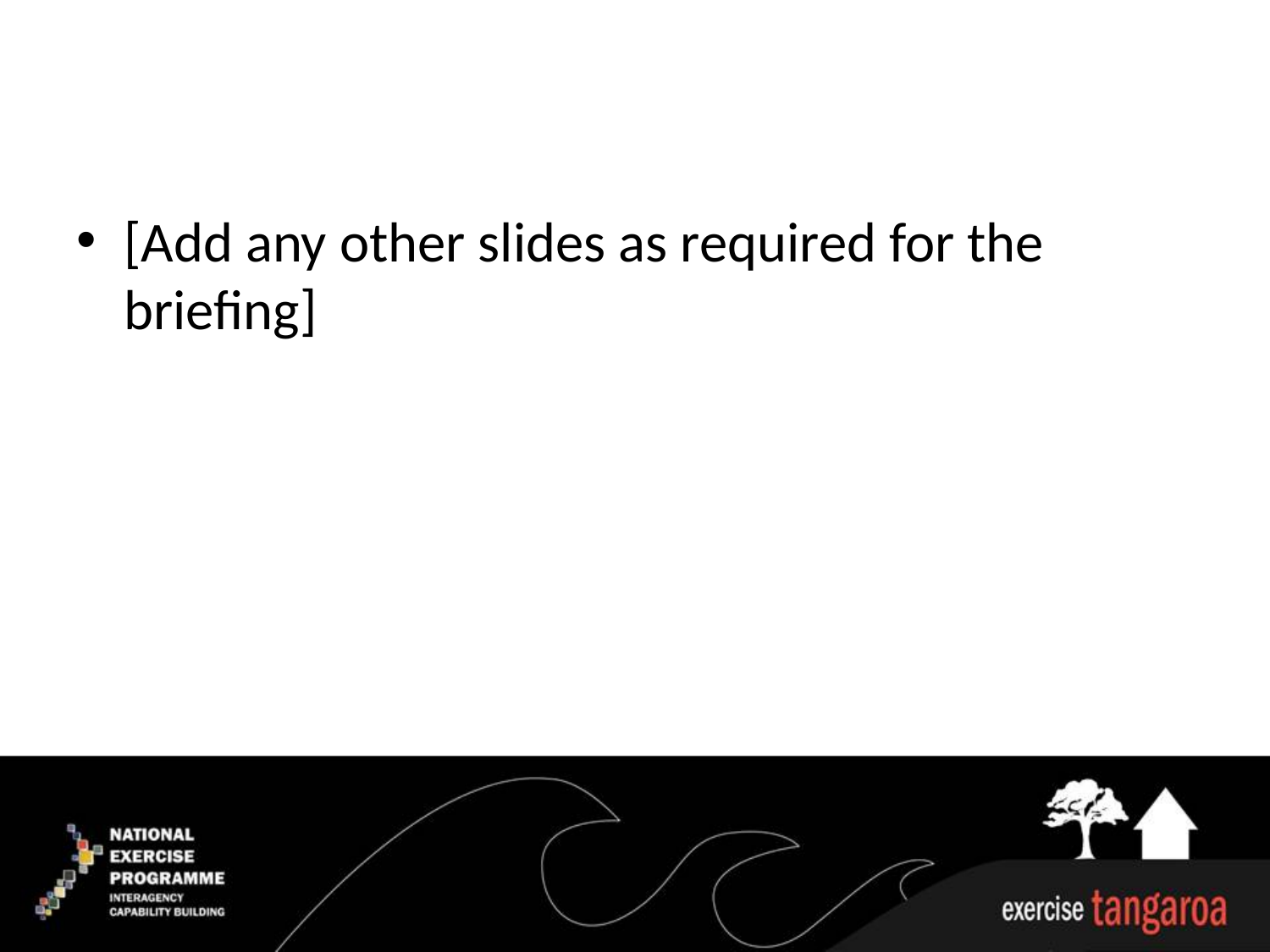

#
[Add any other slides as required for the briefing]